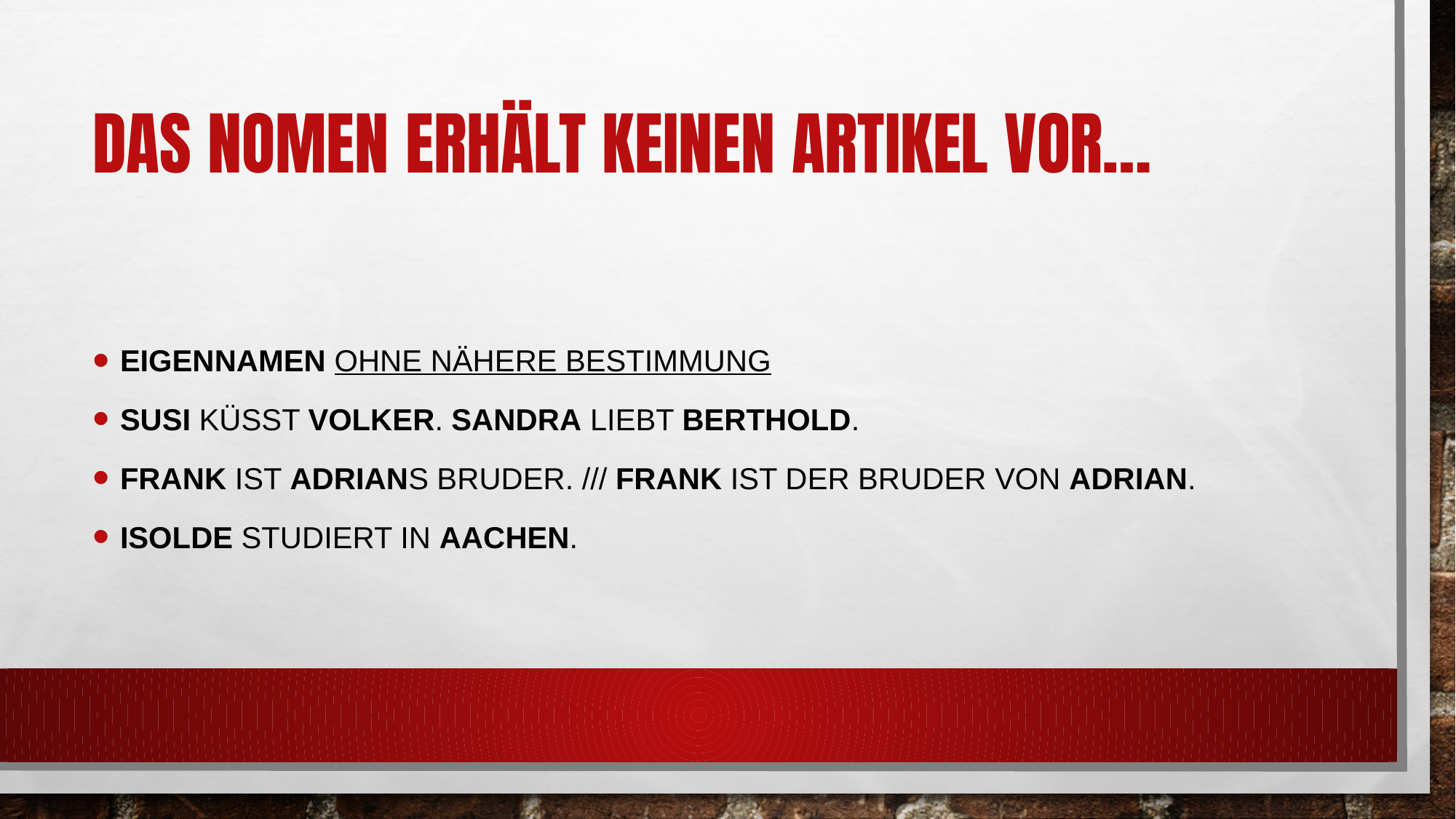

# Das Nomen erhält keinen Artikel vor…
Eigennamen ohne nähere Bestimmung
Susi küsst Volker. Sandra liebt Berthold.
Frank ist Adrians Bruder. /// Frank ist der Bruder von Adrian.
Isolde studiert in Aachen.